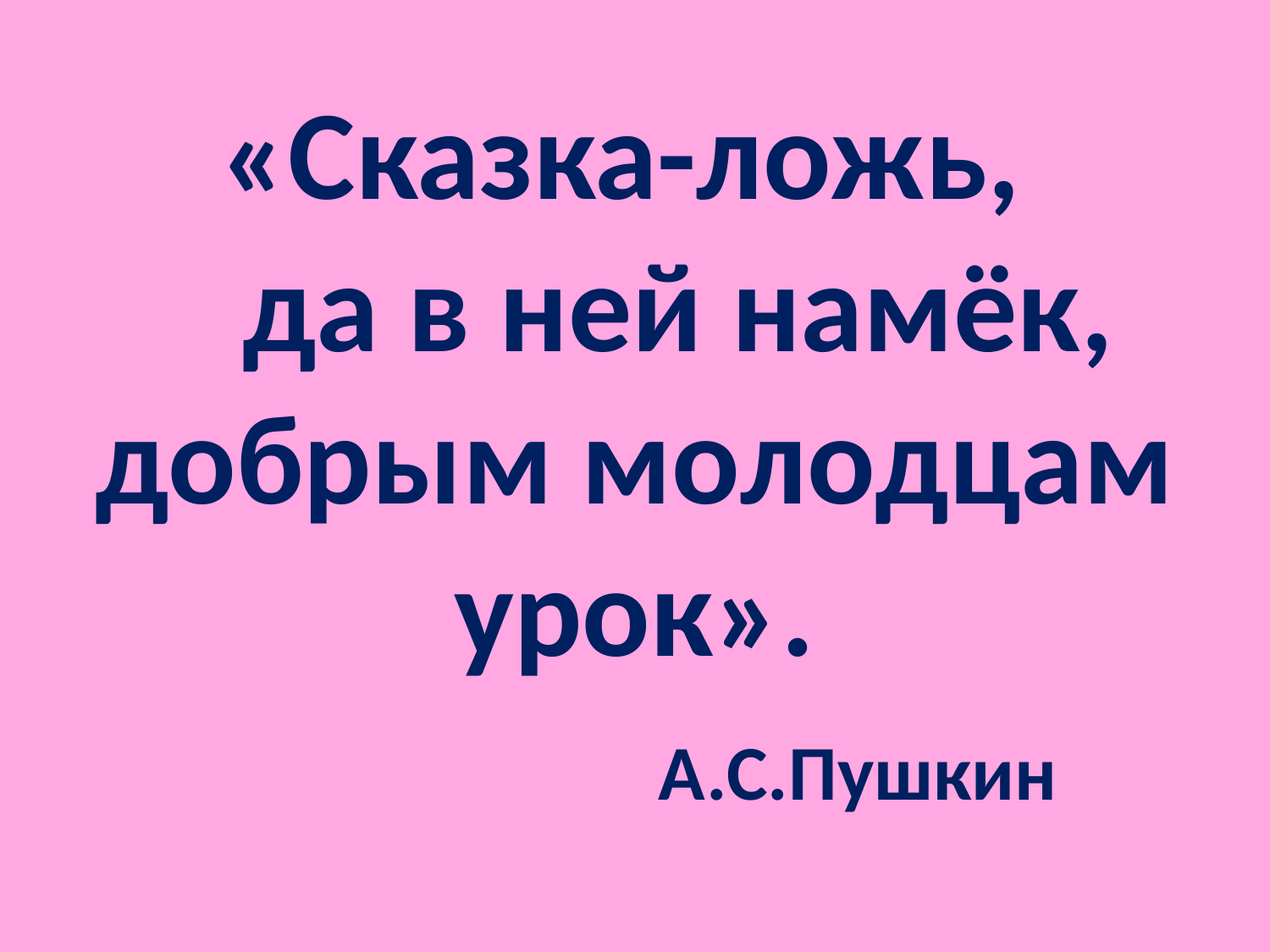

«Сказка-ложь,
   да в ней намёк, добрым молодцам урок».
А.С.Пушкин